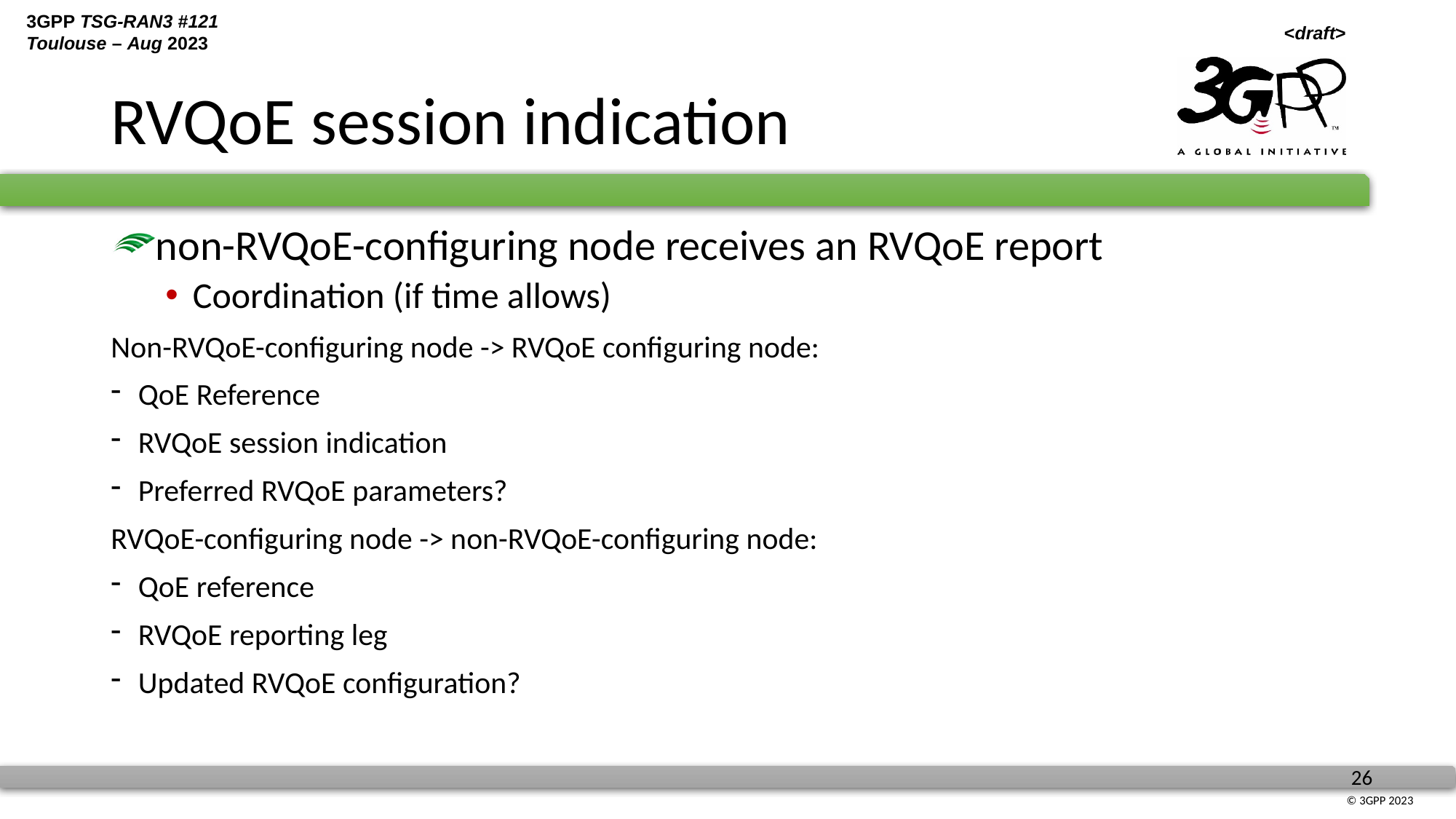

# RVQoE session indication
non-RVQoE-configuring node receives an RVQoE report
Coordination (if time allows)
Non-RVQoE-configuring node -> RVQoE configuring node:
QoE Reference
RVQoE session indication
Preferred RVQoE parameters?
RVQoE-configuring node -> non-RVQoE-configuring node:
QoE reference
RVQoE reporting leg
Updated RVQoE configuration?